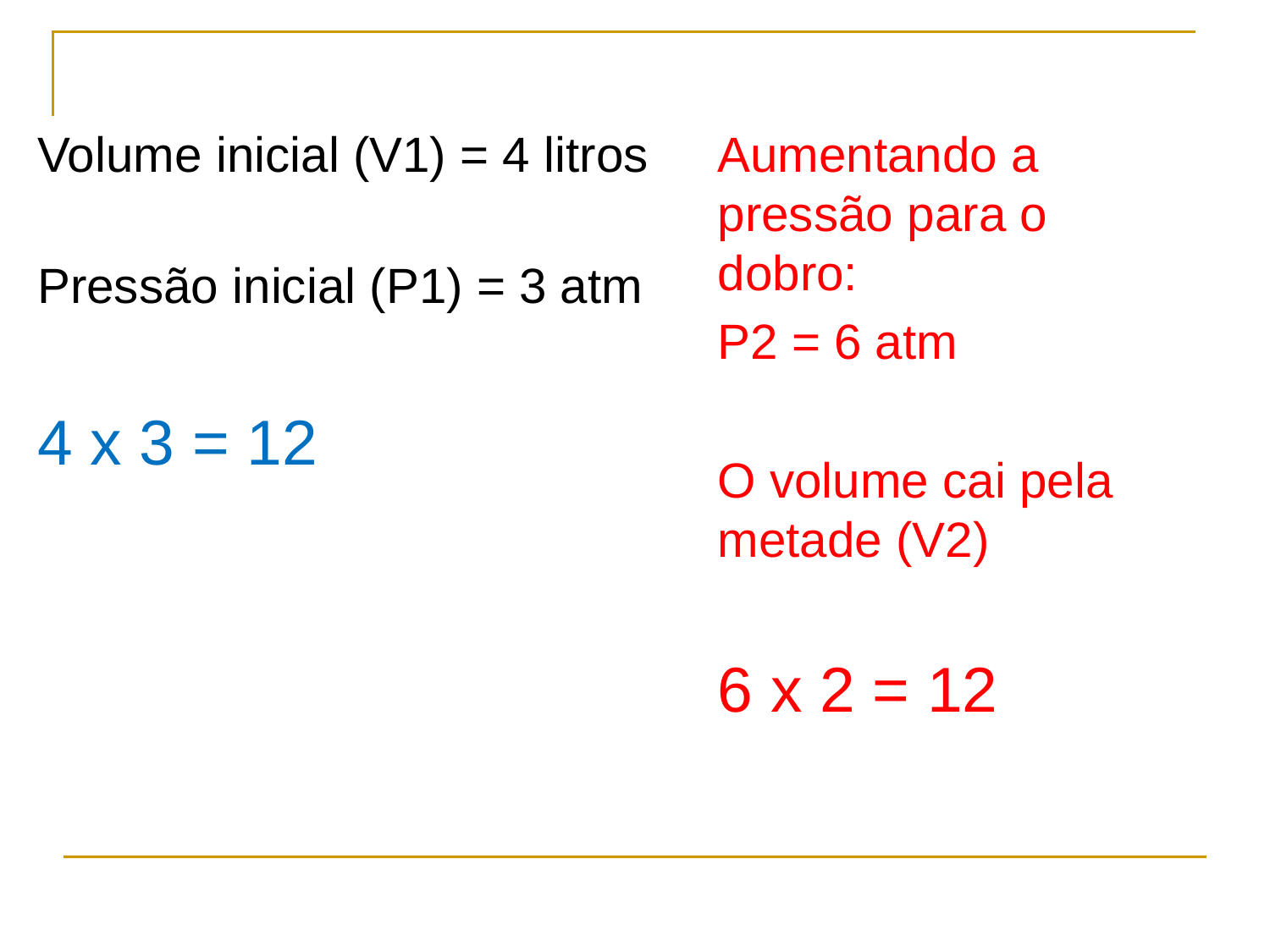

#
Volume inicial (V1) = 4 litros
Pressão inicial (P1) = 3 atm
4 x 3 = 12
Aumentando a pressão para o dobro:
P2 = 6 atm

O volume cai pela metade (V2)

6 x 2 = 12